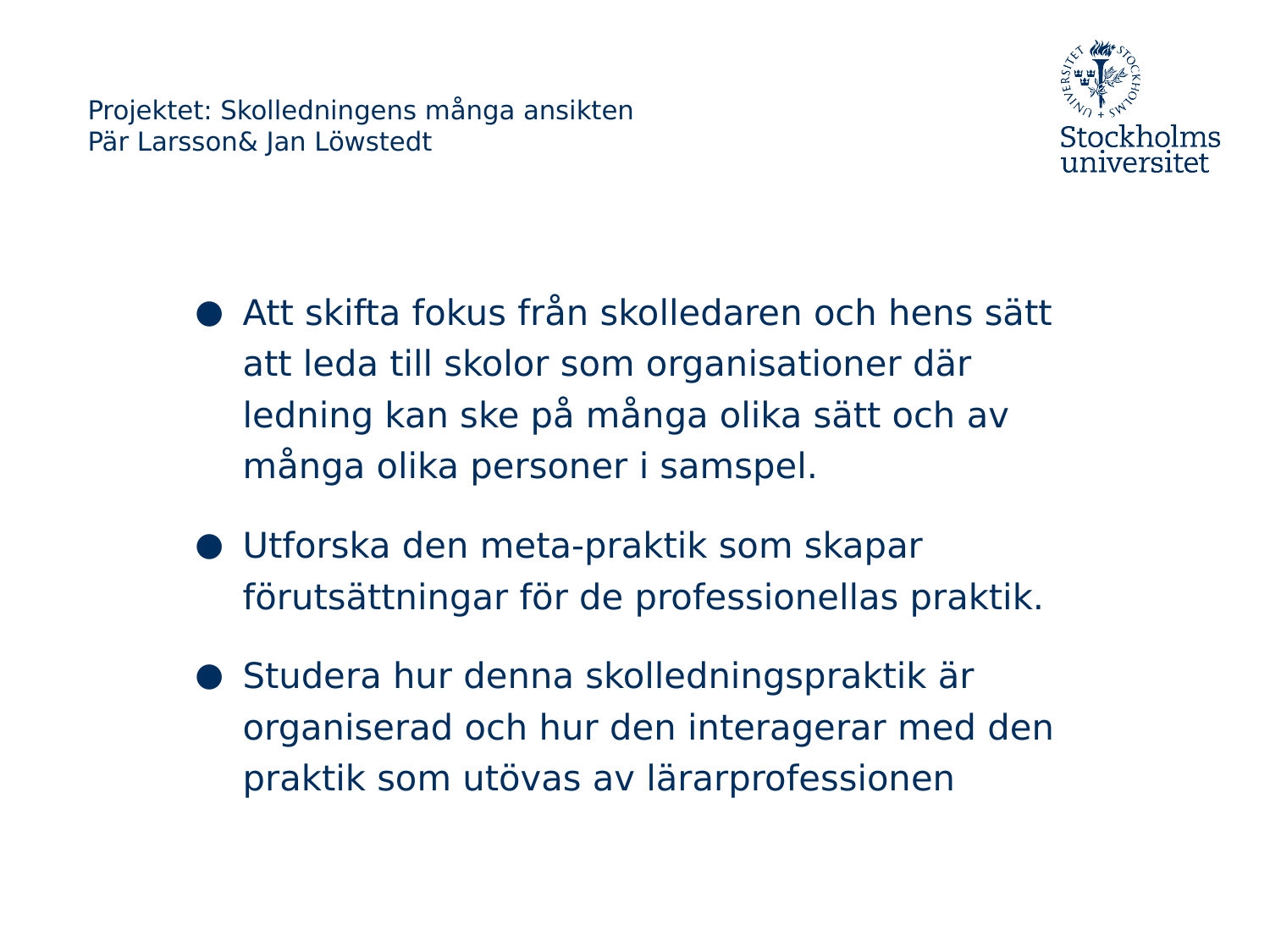

# Projektet: Skolledningens många ansikten Pär Larsson& Jan Löwstedt
Att skifta fokus från skolledaren och hens sätt att leda till skolor som organisationer där ledning kan ske på många olika sätt och av många olika personer i samspel.
Utforska den meta-praktik som skapar förutsättningar för de professionellas praktik.
Studera hur denna skolledningspraktik är organiserad och hur den interagerar med den praktik som utövas av lärarprofessionen